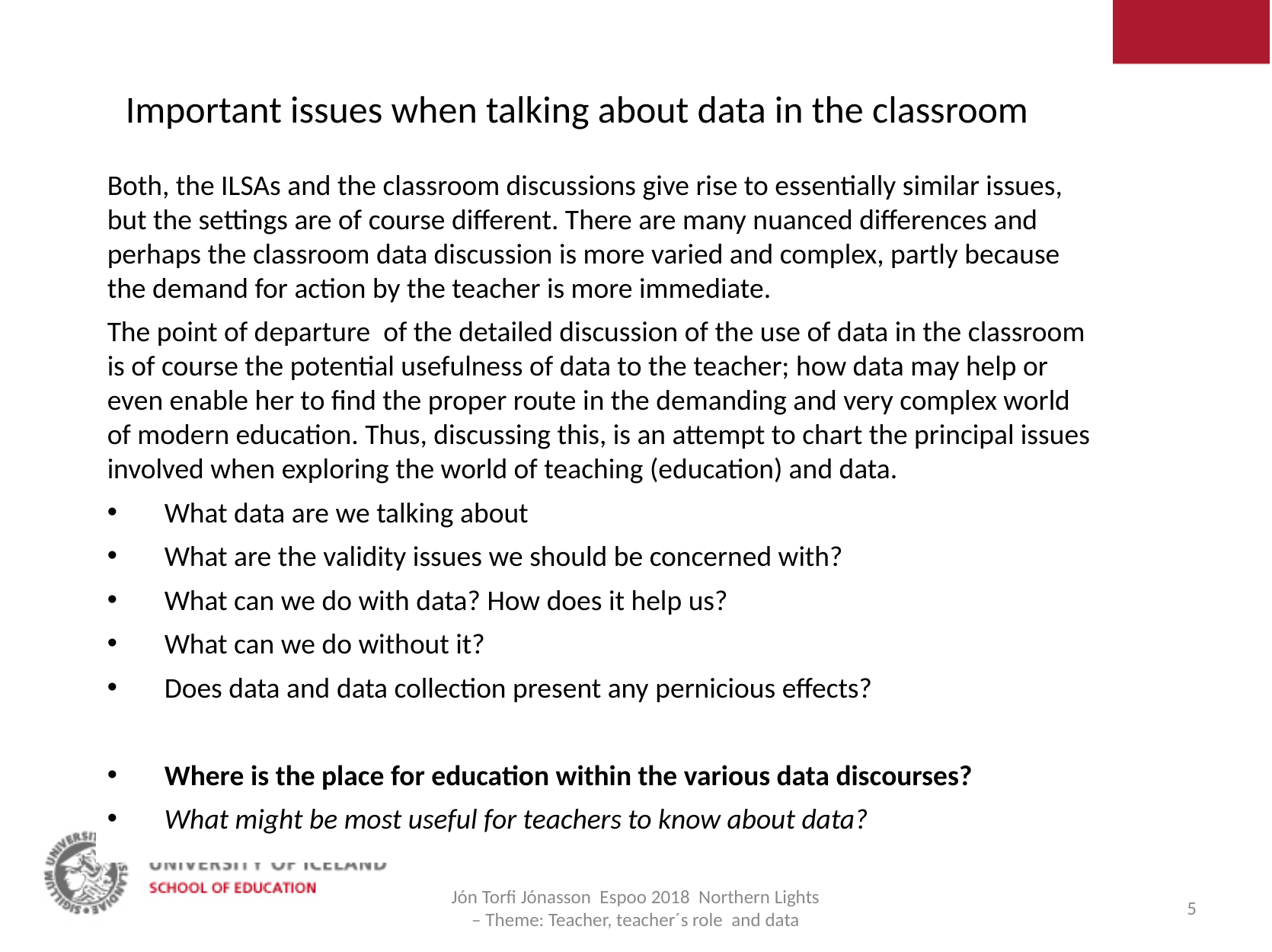

# Important issues when talking about data in the classroom
Both, the ILSAs and the classroom discussions give rise to essentially similar issues, but the settings are of course different. There are many nuanced differences and perhaps the classroom data discussion is more varied and complex, partly because the demand for action by the teacher is more immediate.
The point of departure  of the detailed discussion of the use of data in the classroom is of course the potential usefulness of data to the teacher; how data may help or even enable her to find the proper route in the demanding and very complex world of modern education. Thus, discussing this, is an attempt to chart the principal issues involved when exploring the world of teaching (education) and data.
What data are we talking about
What are the validity issues we should be concerned with?
What can we do with data? How does it help us?
What can we do without it?
Does data and data collection present any pernicious effects?

Where is the place for education within the various data discourses?
What might be most useful for teachers to know about data?

Jón Torfi Jónasson  Espoo 2018  Northern Lights – Theme: Teacher, teacher´s role  and data
5